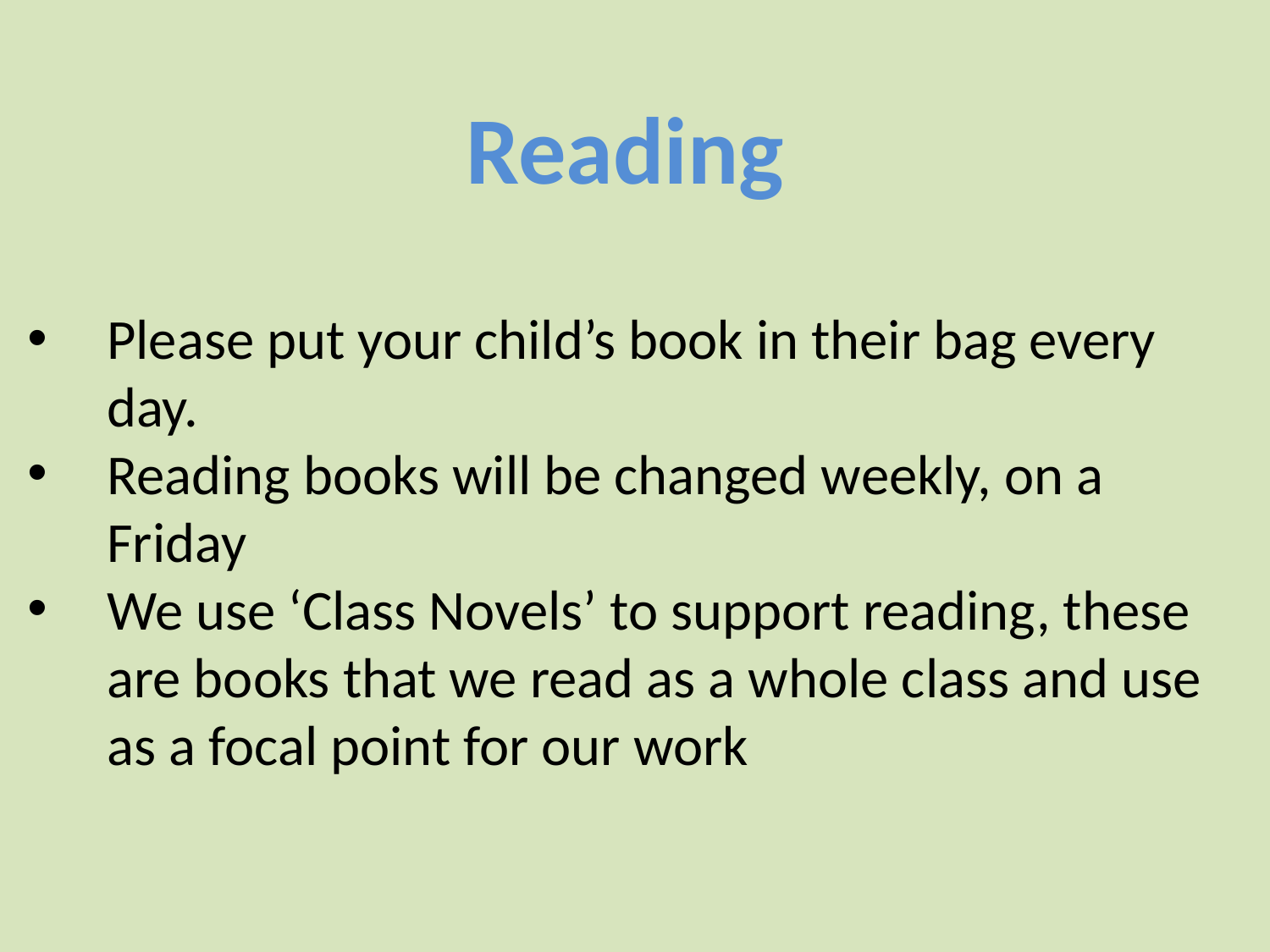

Reading
Please put your child’s book in their bag every day.
Reading books will be changed weekly, on a Friday
We use ‘Class Novels’ to support reading, these are books that we read as a whole class and use as a focal point for our work